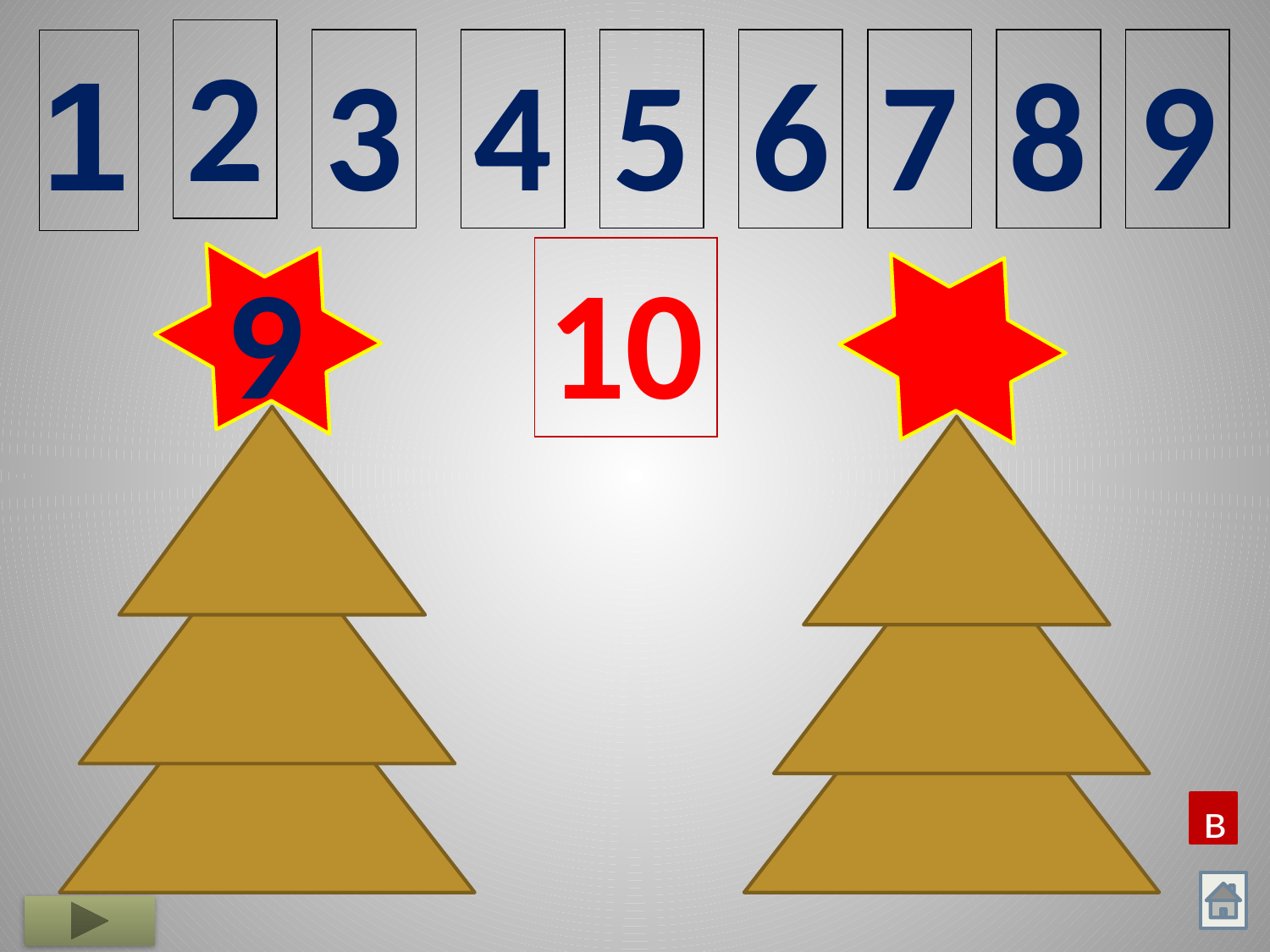

2
1

3
4
5
6
7
8
9

9
10

в